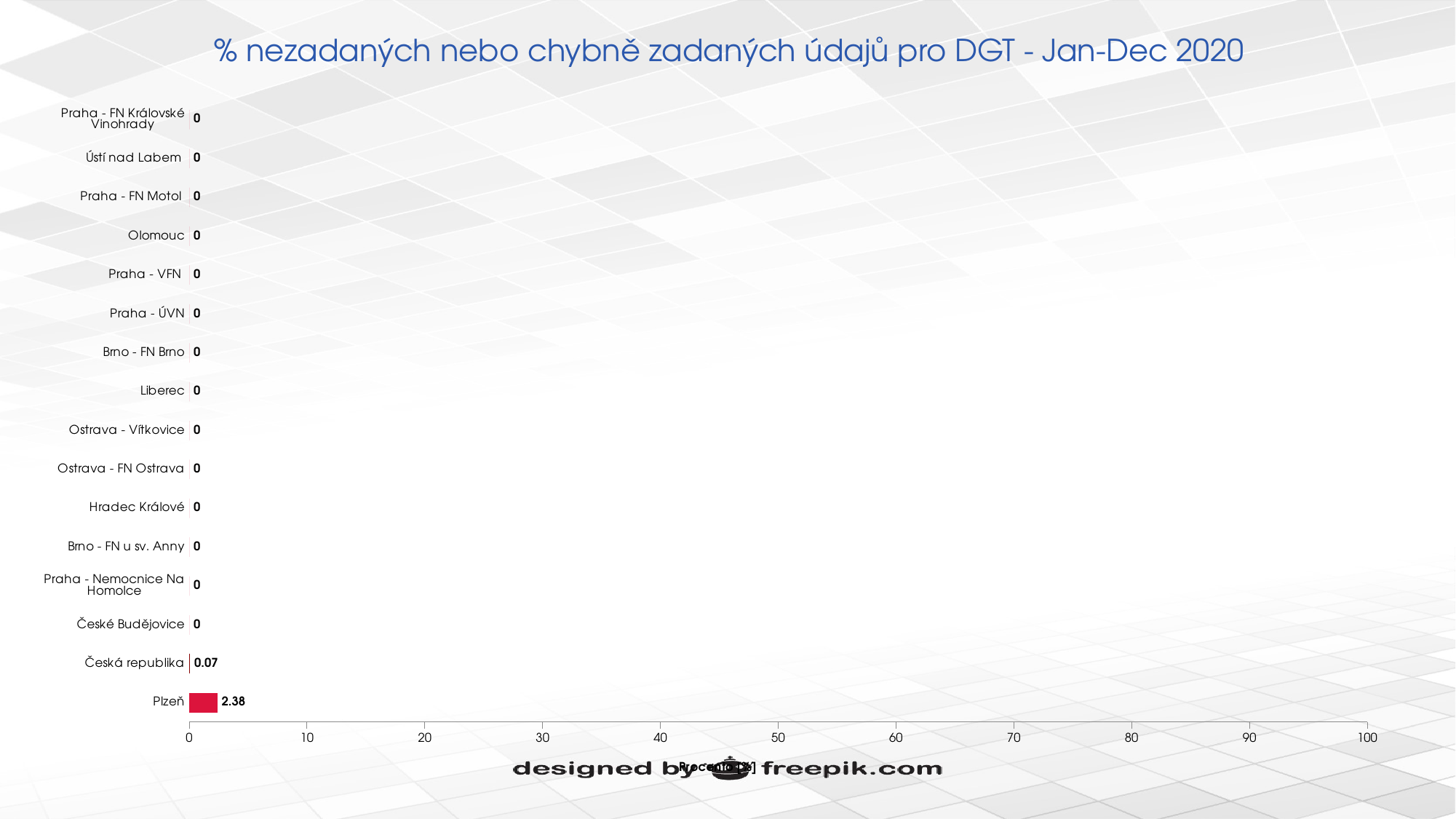

# % nezadaných nebo chybně zadaných údajů pro DGT - Jan-Dec 2020

### Chart

| Category | % incorrect TBY times |
|---|---|
| Plzeň | 2.38 |
| Česká republika | 0.07 |
| České Budějovice | 0.0 |
| Praha - Nemocnice Na Homolce | 0.0 |
| Brno - FN u sv. Anny | 0.0 |
| Hradec Králové | 0.0 |
| Ostrava - FN Ostrava | 0.0 |
| Ostrava - Vítkovice | 0.0 |
| Liberec | 0.0 |
| Brno - FN Brno | 0.0 |
| Praha - ÚVN | 0.0 |
| Praha - VFN  | 0.0 |
| Olomouc | 0.0 |
| Praha - FN Motol  | 0.0 |
| Ústí nad Labem  | 0.0 |
| Praha - FN Královské Vinohrady | 0.0 |